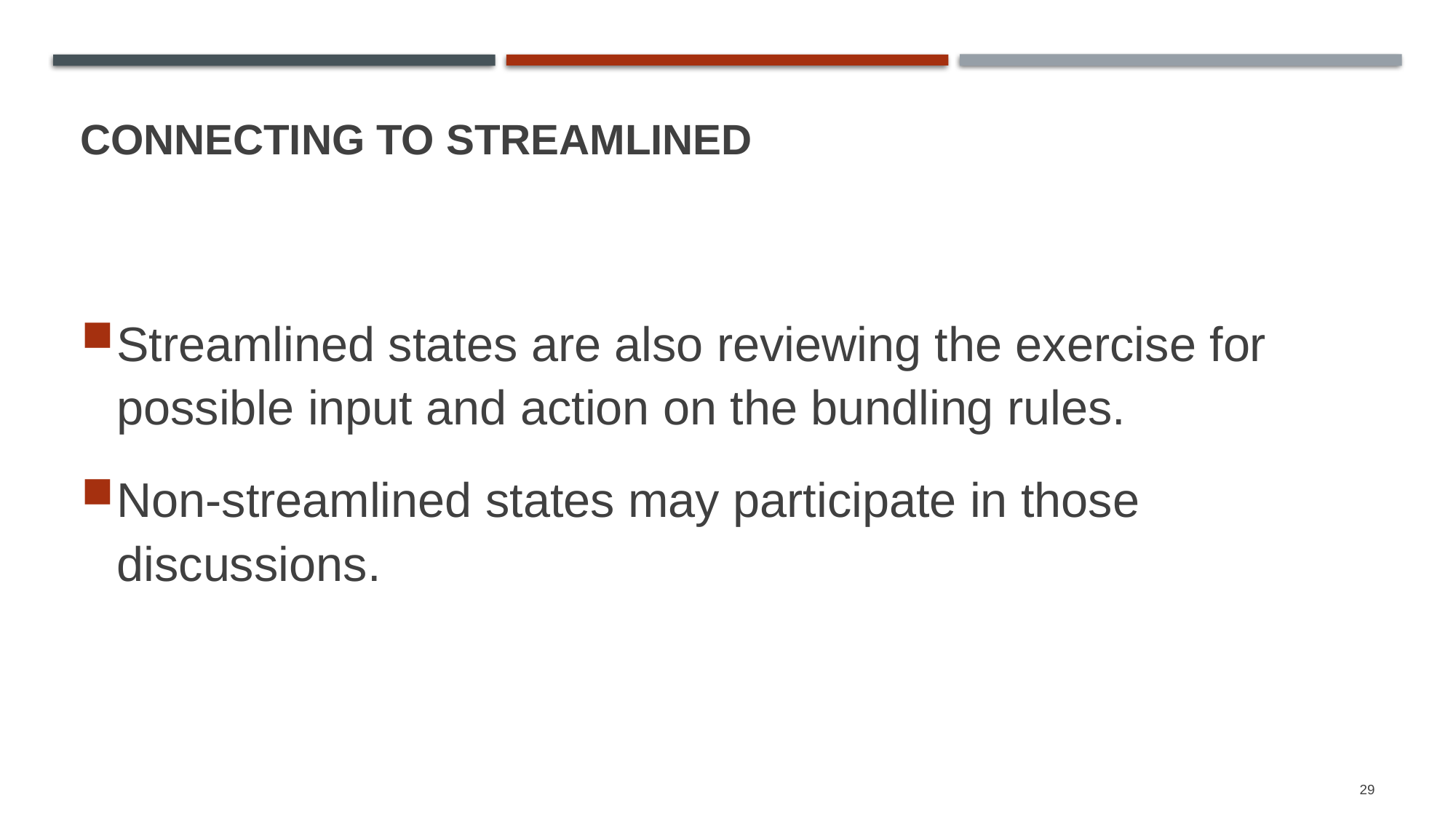

# Connecting to Streamlined
Streamlined states are also reviewing the exercise for possible input and action on the bundling rules.
Non-streamlined states may participate in those discussions.
29